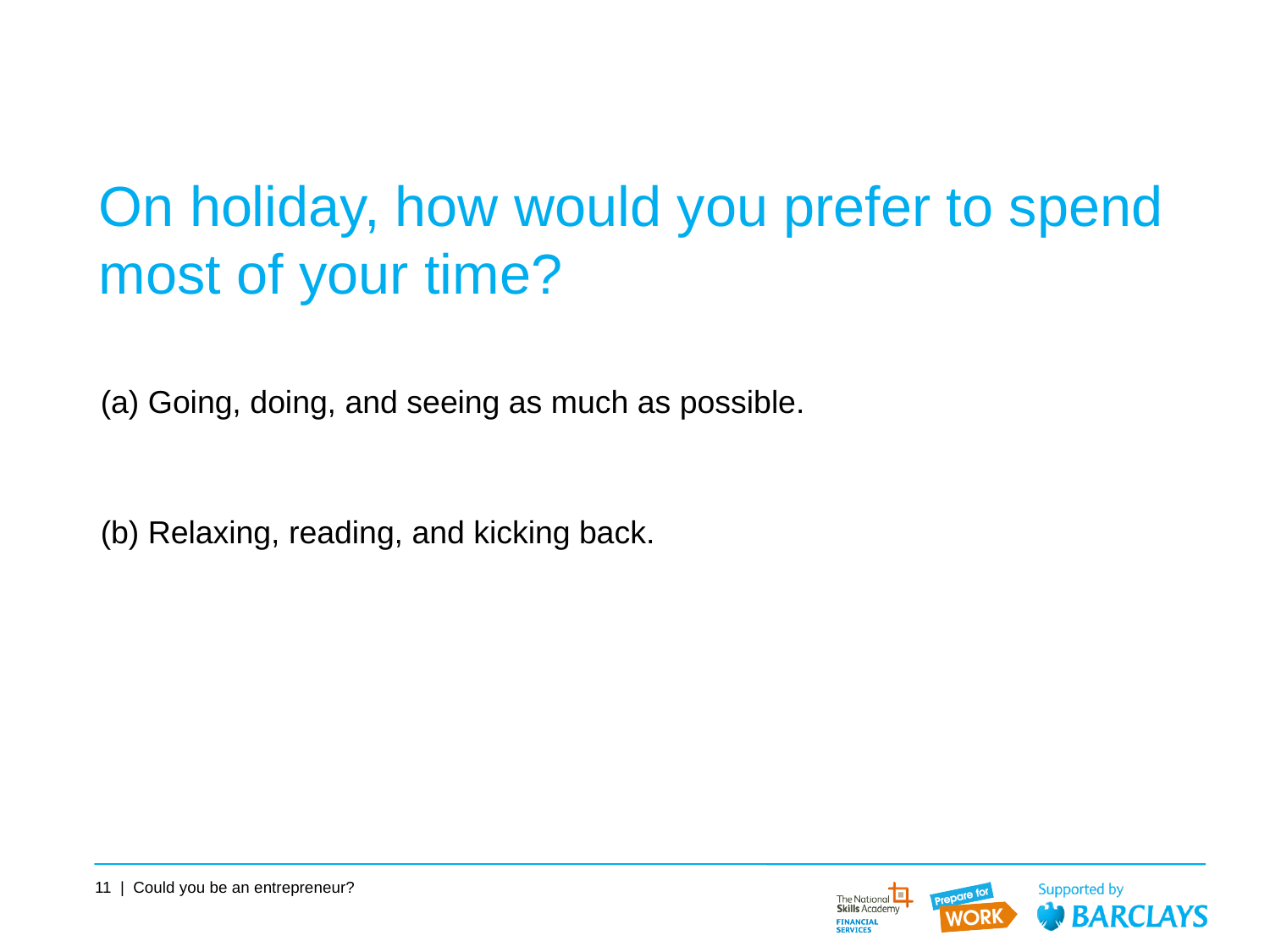

# On holiday, how would you prefer to spend most of your time?
(a) Going, doing, and seeing as much as possible.

(b) Relaxing, reading, and kicking back.
11  |  Could you be an entrepreneur?